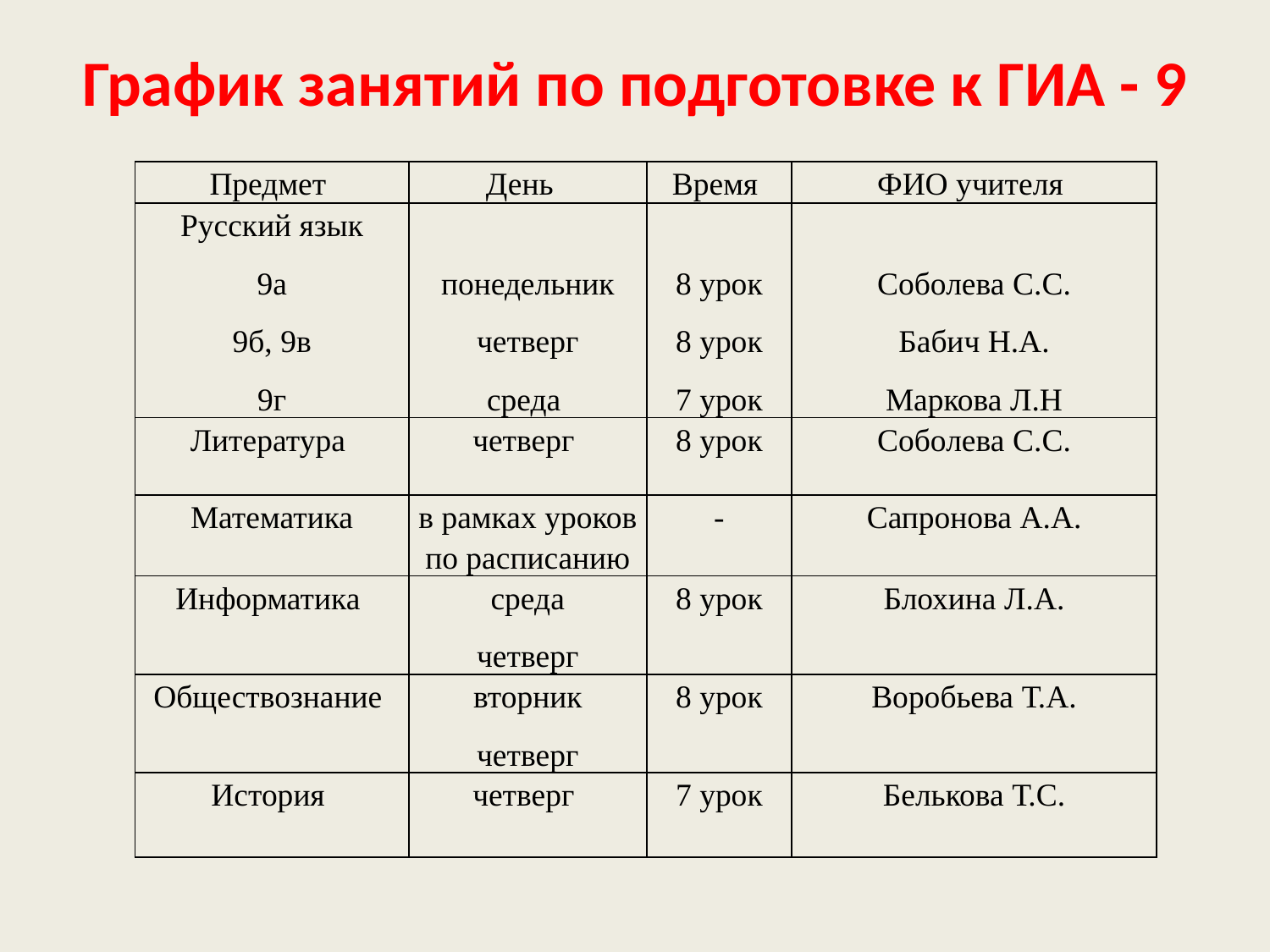

# График занятий по подготовке к ГИА - 9
| Предмет | День | Время | ФИО учителя |
| --- | --- | --- | --- |
| Русский язык 9а 9б, 9в 9г | понедельник четверг среда | 8 урок 8 урок 7 урок | Соболева С.С. Бабич Н.А. Маркова Л.Н |
| Литература | четверг | 8 урок | Соболева С.С. |
| Математика | в рамках уроков по расписанию | - | Сапронова А.А. |
| Информатика | среда четверг | 8 урок | Блохина Л.А. |
| Обществознание | вторник четверг | 8 урок | Воробьева Т.А. |
| История | четверг | 7 урок | Белькова Т.С. |